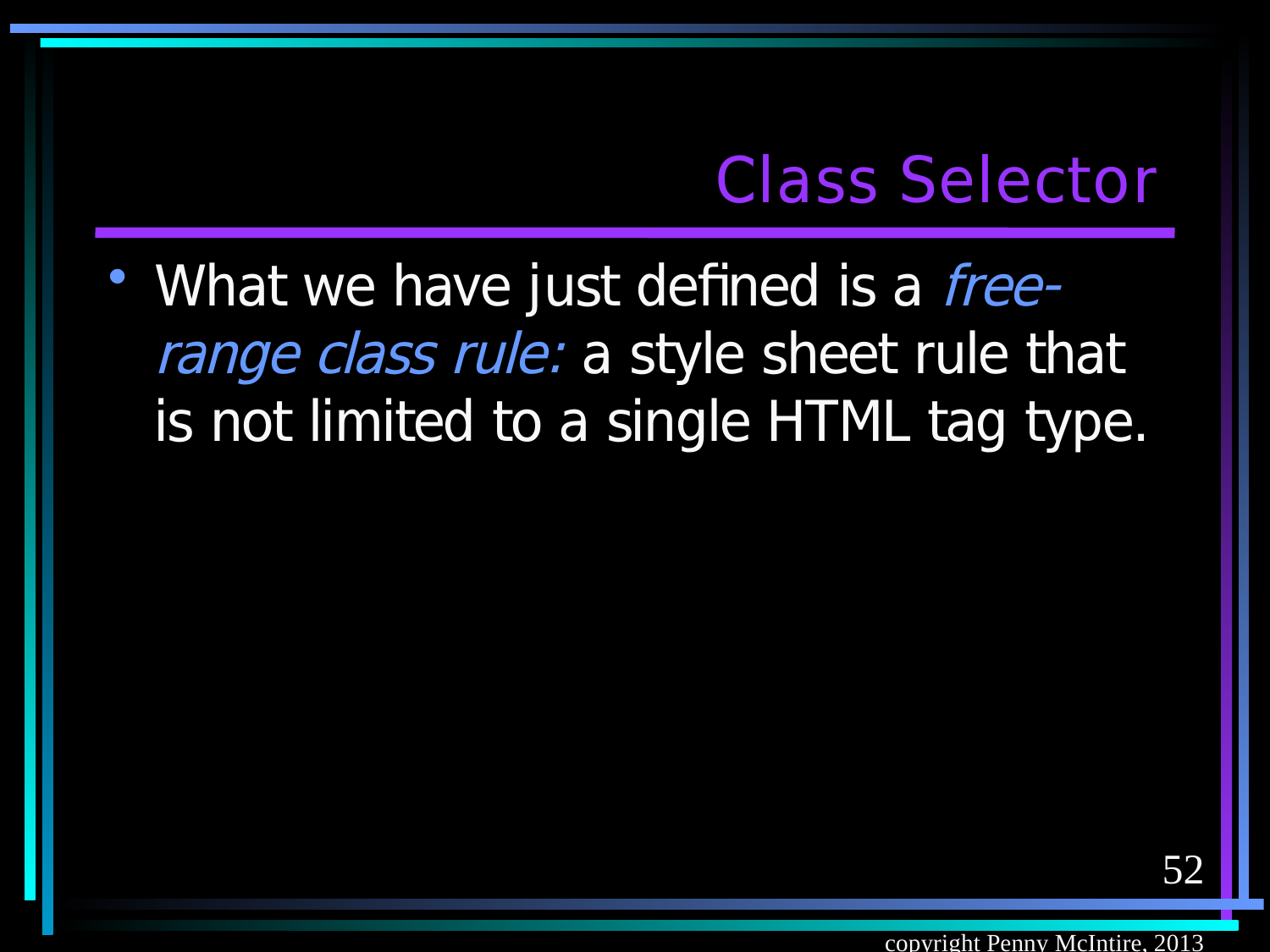

# Class Selector
What we have just defined is a free-range class rule: a style sheet rule that is not limited to a single HTML tag type.
52
copyright Penny McIntire, 2013